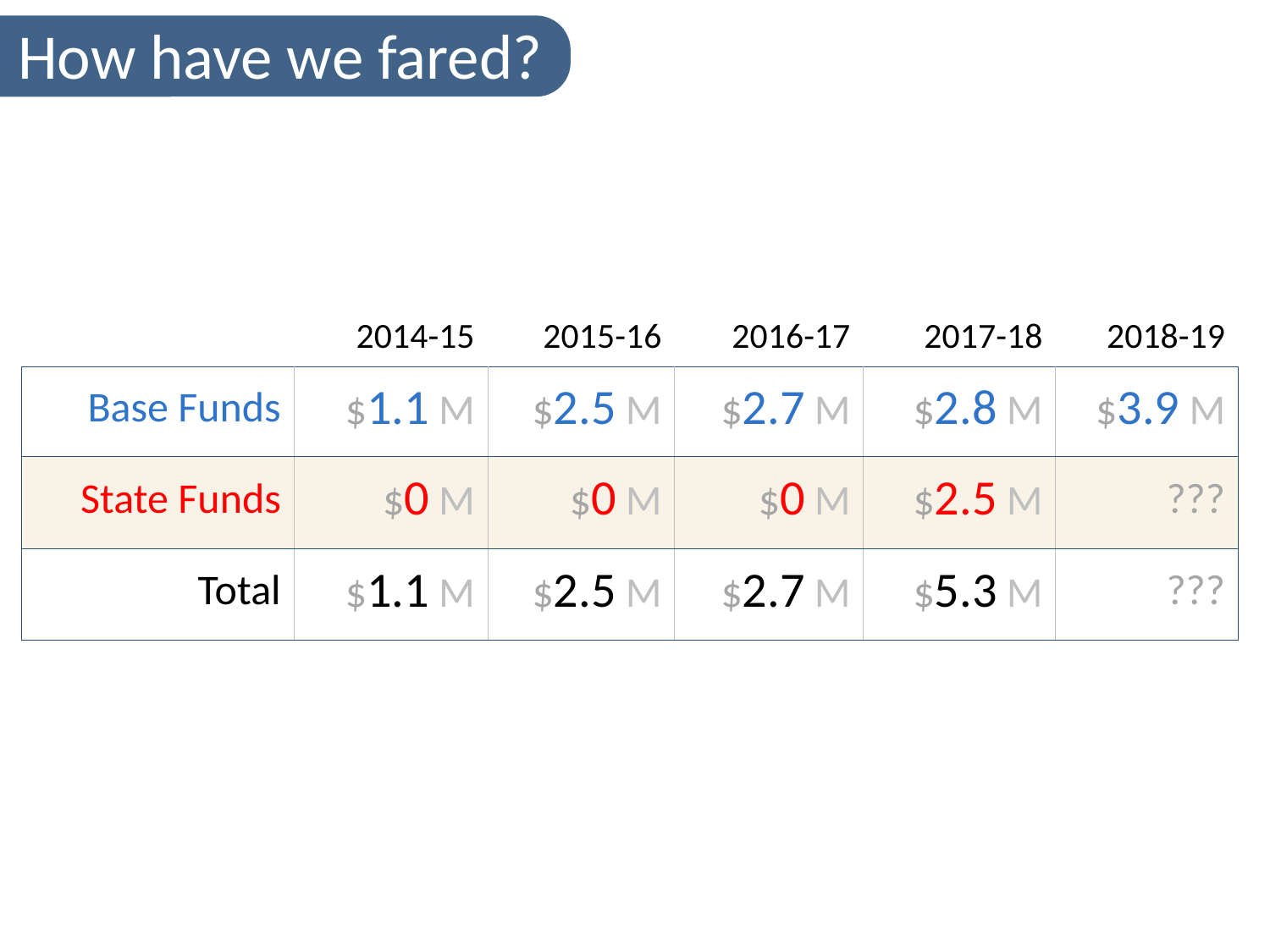

How have we fared?

|  | 2014-15 | 2015-16 | 2016-17 | 2017-18 | 2018-19 |
| --- | --- | --- | --- | --- | --- |
| Base Funds | $1.1 M | $2.5 M | $2.7 M | $2.8 M | $3.9 M |
| State Funds | $0 M | $0 M | $0 M | $2.5 M | ??? |
| Total | $1.1 M | $2.5 M | $2.7 M | $5.3 M | ??? |